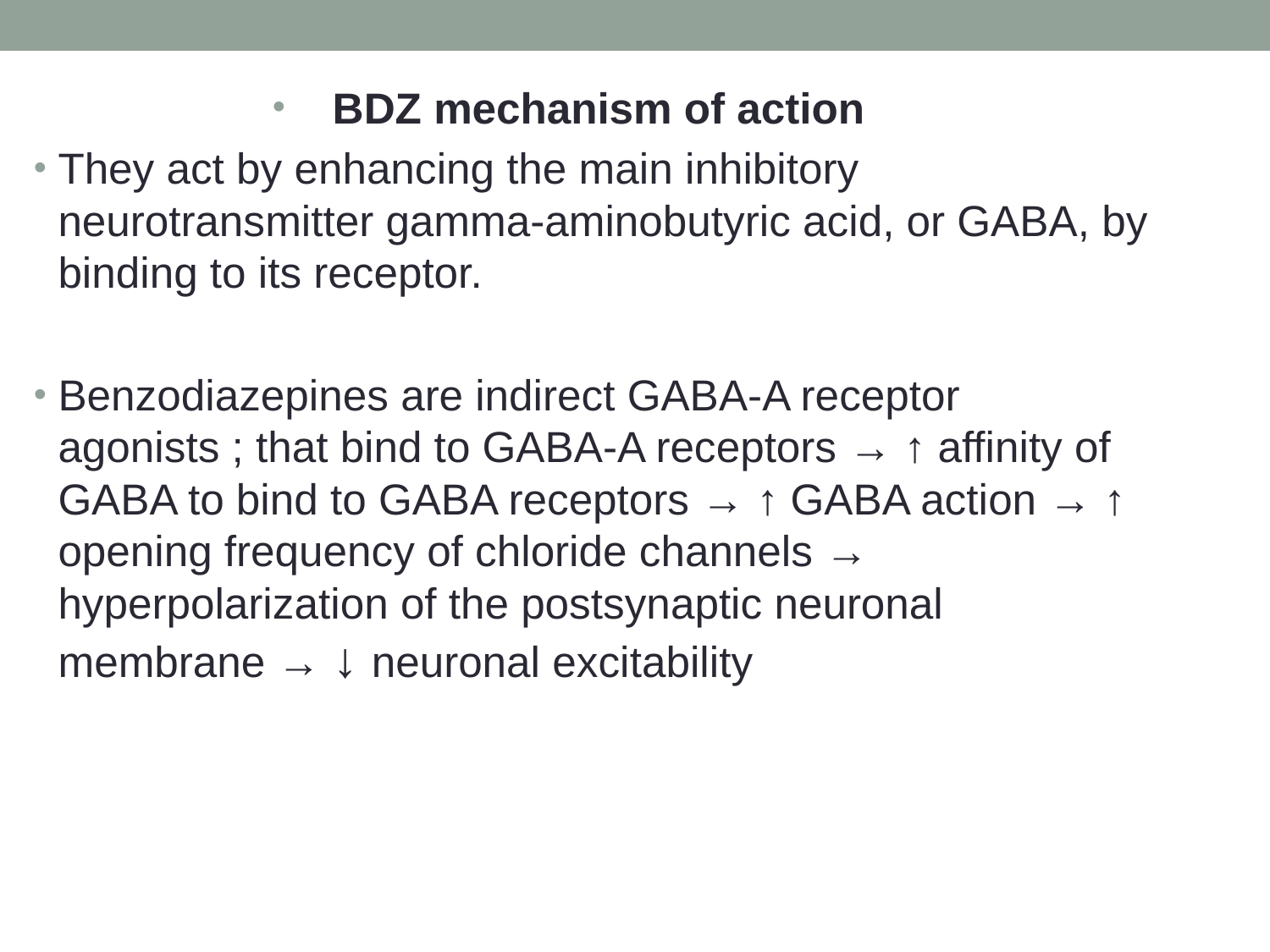

BDZ mechanism of action
They act by enhancing the main inhibitory neurotransmitter gamma-aminobutyric acid, or GABA, by binding to its receptor.

Benzodiazepines are indirect GABA-A receptor agonists ; that bind to GABA-A receptors → ↑ affinity of GABA to bind to GABA receptors → ↑ GABA action → ↑ opening frequency of chloride channels → hyperpolarization of the postsynaptic neuronal membrane → ↓ neuronal excitability